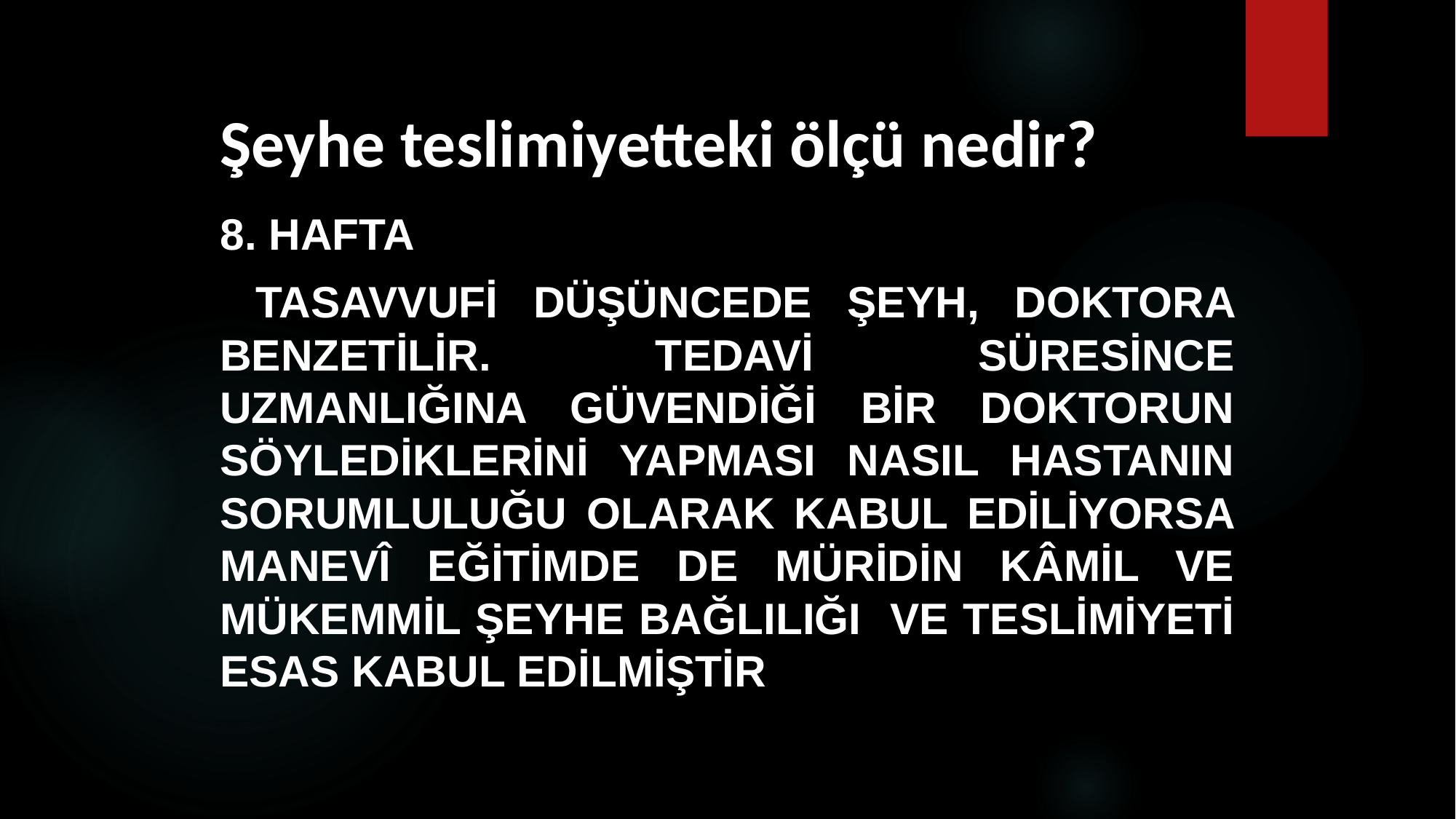

# Şeyhe teslimiyetteki ölçü nedir?
8. HAFTA
 Tasavvufi düşüncede şeyh, doktora benzetilir. Tedavi süresince uzmanlığına güvendiği bir doktorun söylediklerini yapması nasıl hastanın sorumluluğu olarak kabul ediliyorsa manevî eğitimde de müridin kâmil ve mükemmil şeyhe bağlılığı  ve teslimiyeti esas kabul edilmiştir